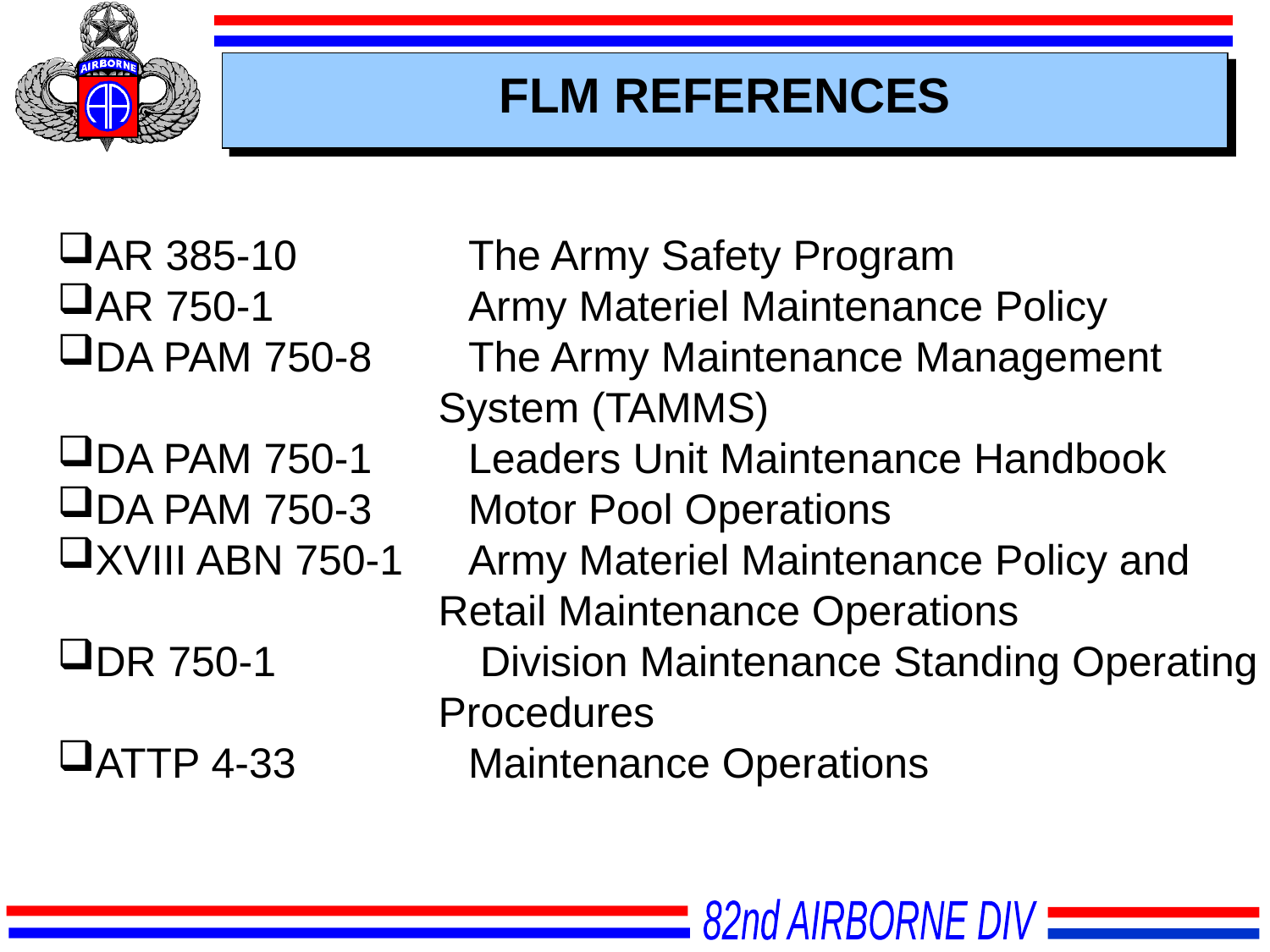

FLM REFERENCES
AR 385-10		The Army Safety Program
AR 750-1		Army Materiel Maintenance Policy
DA PAM 750-8	The Army Maintenance Management
			System (TAMMS)
DA PAM 750-1	Leaders Unit Maintenance Handbook
DA PAM 750-3	Motor Pool Operations
XVIII ABN 750-1	Army Materiel Maintenance Policy and
			Retail Maintenance Operations
DR 750-1		 Division Maintenance Standing Operating
			Procedures
ATTP 4-33		Maintenance Operations